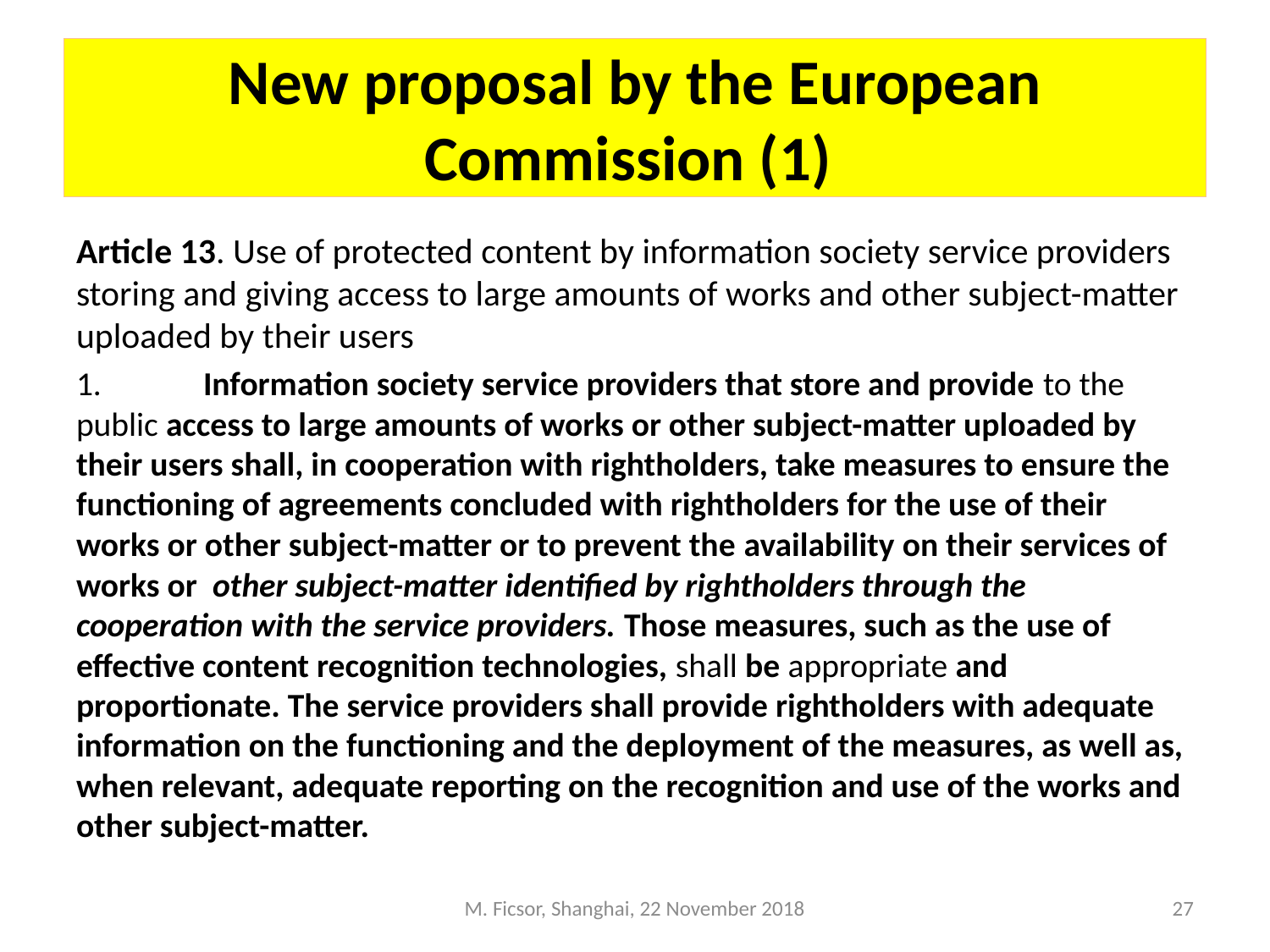

# New proposal by the European Commission (1)
Article 13. Use of protected content by information society service providers storing and giving access to large amounts of works and other subject-matter uploaded by their users
1.	Information society service providers that store and provide to the public access to large amounts of works or other subject-matter uploaded by their users shall, in cooperation with rightholders, take measures to ensure the functioning of agreements concluded with rightholders for the use of their works or other subject-matter or to prevent the availability on their services of works or  other subject-matter identified by rightholders through the cooperation with the service providers. Those measures, such as the use of effective content recognition technologies, shall be appropriate and proportionate. The service providers shall provide rightholders with adequate information on the functioning and the deployment of the measures, as well as, when relevant, adequate reporting on the recognition and use of the works and other subject-matter.

M. Ficsor, Shanghai, 22 November 2018
27